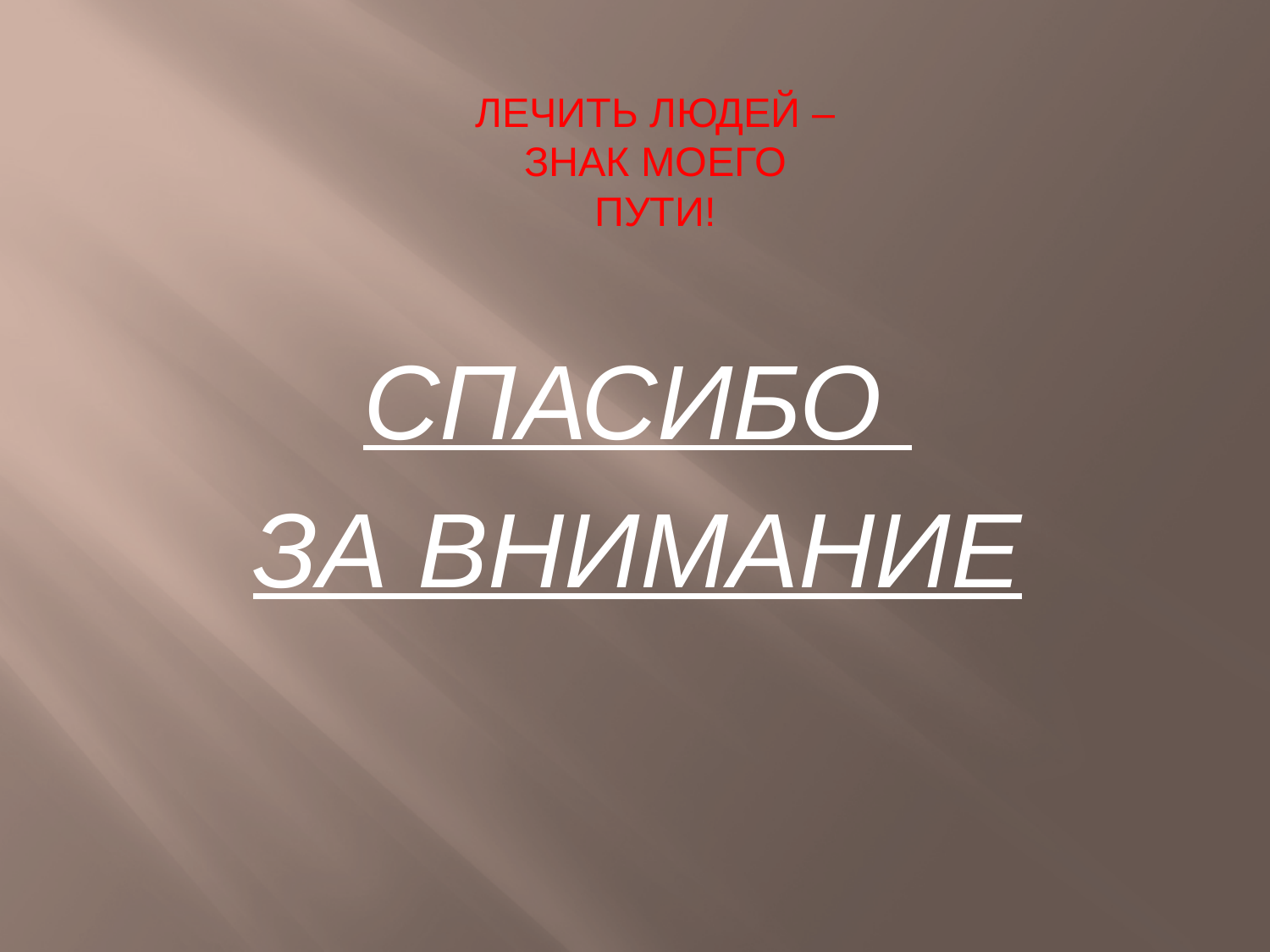

# ЛЕЧИТЬ ЛЮДЕЙ – ЗНАК МОЕГО ПУТИ!
СПАСИБО
ЗА ВНИМАНИЕ